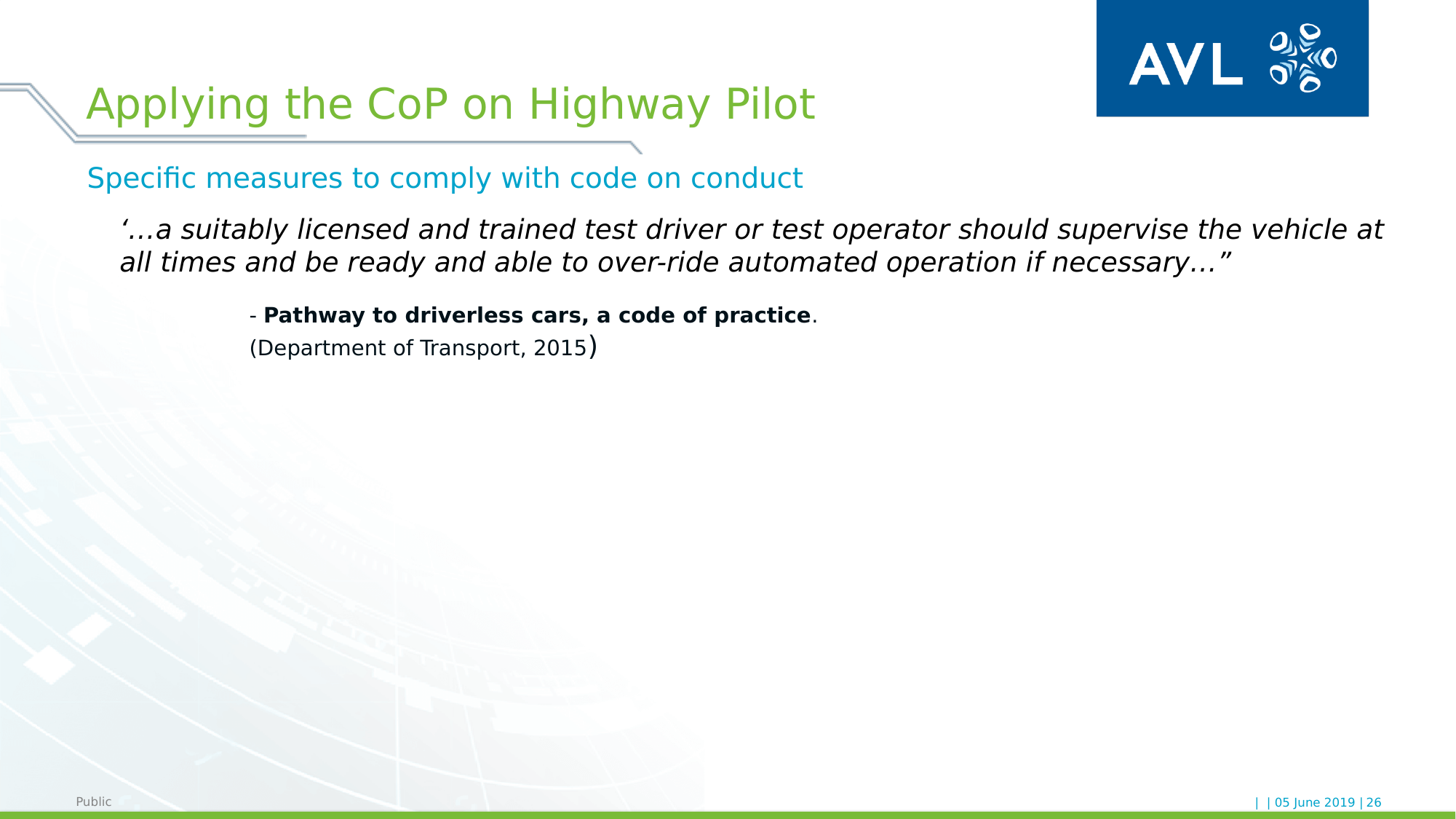

# Applying the CoP on Highway Pilot
Specific measures to comply with code on conduct
‘…a suitably licensed and trained test driver or test operator should supervise the vehicle at all times and be ready and able to over-ride automated operation if necessary…”
	- Pathway to driverless cars, a code of practice.
 	(Department of Transport, 2015)